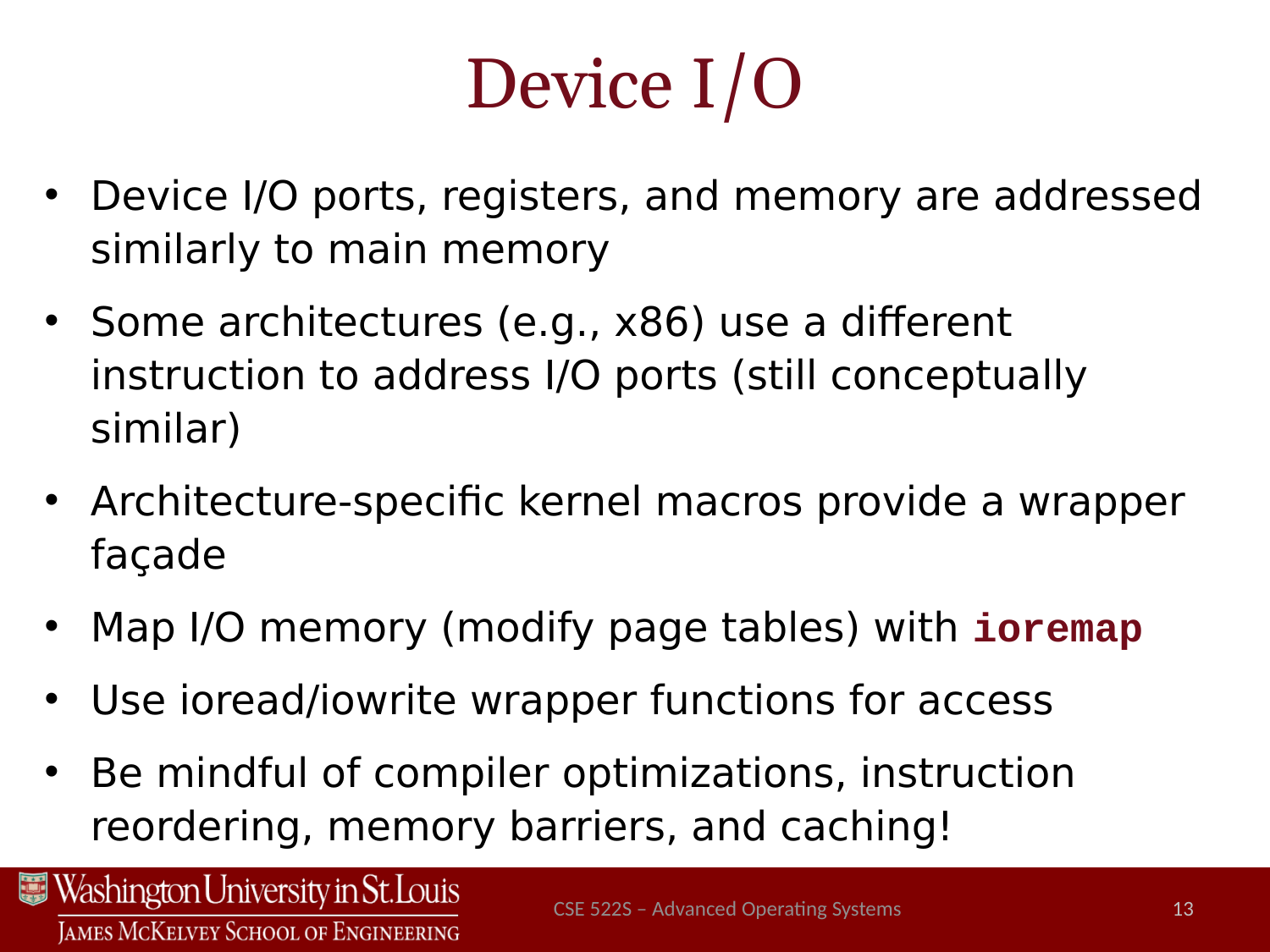

# Device I/O
Device I/O ports, registers, and memory are addressed similarly to main memory
Some architectures (e.g., x86) use a different instruction to address I/O ports (still conceptually similar)
Architecture-specific kernel macros provide a wrapper façade
Map I/O memory (modify page tables) with ioremap
Use ioread/iowrite wrapper functions for access
Be mindful of compiler optimizations, instruction reordering, memory barriers, and caching!
CSE 522S – Advanced Operating Systems
13